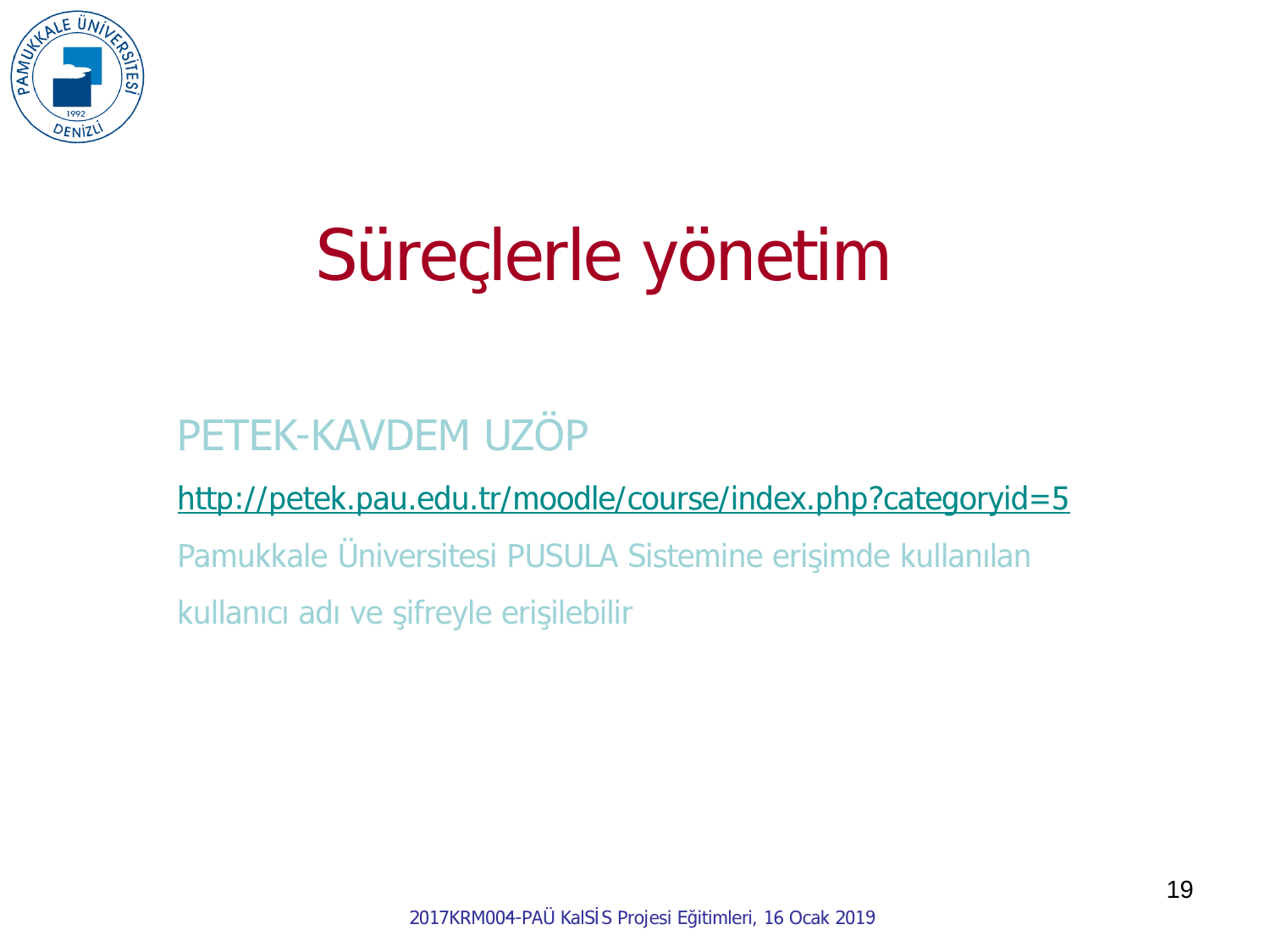

Süreçlerle yönetim
PETEK-KAVDEM UZÖP
http://petek.pau.edu.tr/moodle/course/index.php?categoryid=5
Pamukkale Üniversitesi PUSULA Sistemine erişimde kullanılan kullanıcı adı ve şifreyle erişilebilir
19
2017KRM004-PAÜ KalSİS Projesi Eğitimleri, 16 Ocak 2019